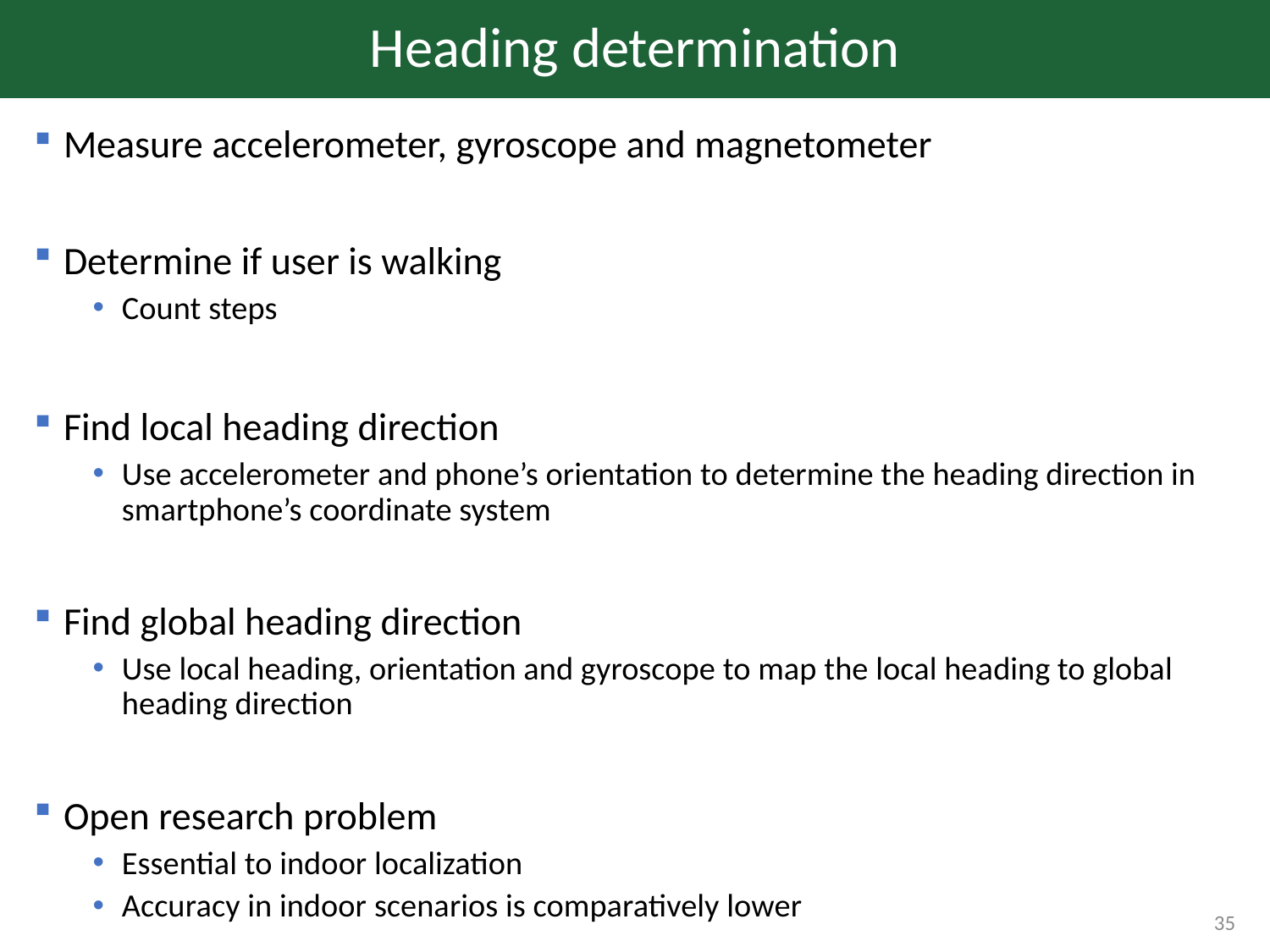

# Heading determination
Measure accelerometer, gyroscope and magnetometer

Determine if user is walking
Count steps

Find local heading direction
Use accelerometer and phone’s orientation to determine the heading direction in smartphone’s coordinate system

Find global heading direction
Use local heading, orientation and gyroscope to map the local heading to global heading direction

Open research problem
Essential to indoor localization
Accuracy in indoor scenarios is comparatively lower
35